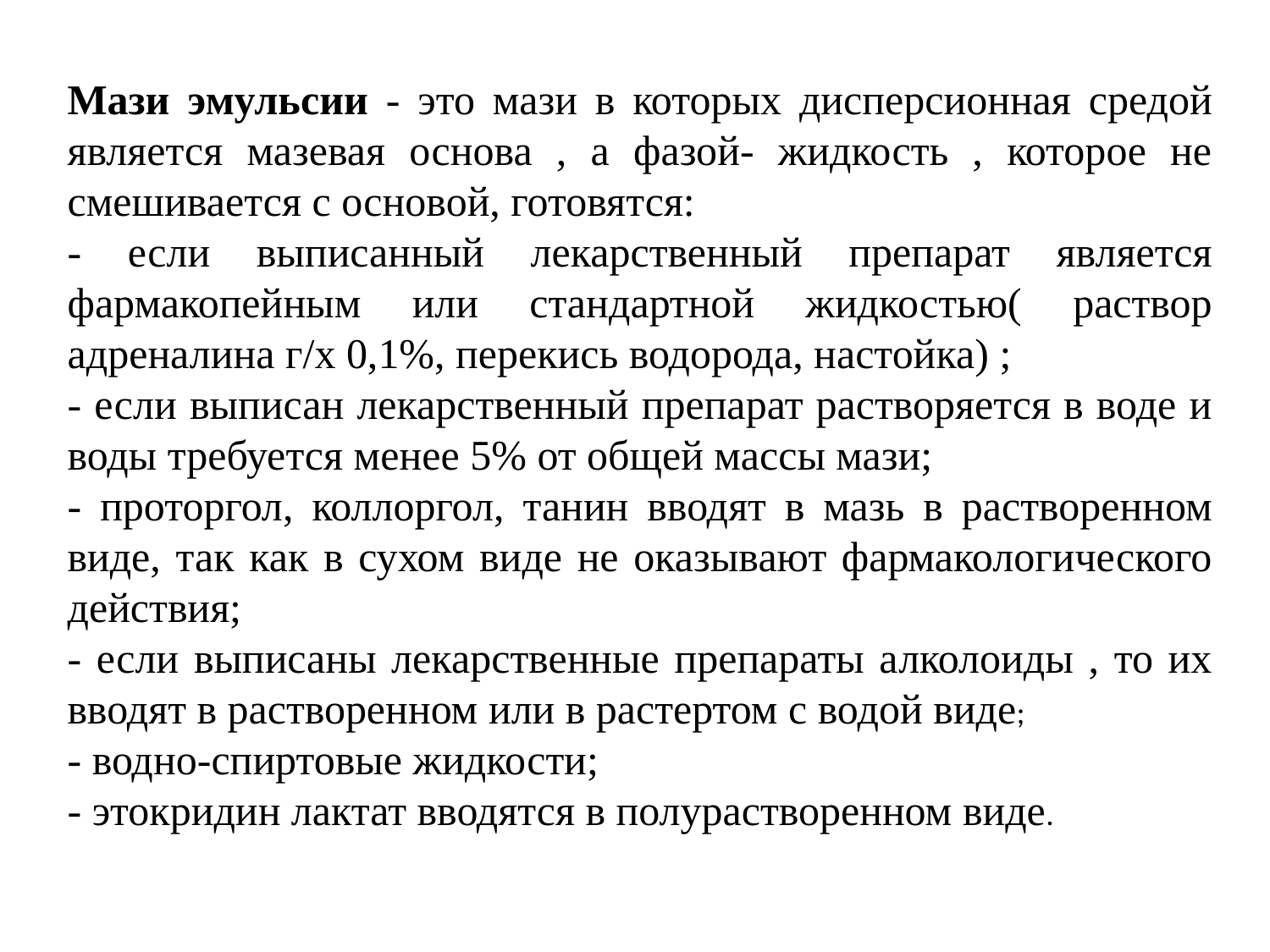

Мази эмульсии - это мази в которых дисперсионная средой является мазевая основа , а фазой- жидкость , которое не смешивается с основой, готовятся:
- если выписанный лекарственный препарат является фармакопейным или стандартной жидкостью( раствор адреналина г/х 0,1%, перекись водорода, настойка) ;
- если выписан лекарственный препарат растворяется в воде и воды требуется менее 5% от общей массы мази;
- проторгол, коллоргол, танин вводят в мазь в растворенном виде, так как в сухом виде не оказывают фармакологического действия;
- если выписаны лекарственные препараты алколоиды , то их вводят в растворенном или в растертом с водой виде;
- водно-спиртовые жидкости;
- этокридин лактат вводятся в полурастворенном виде.